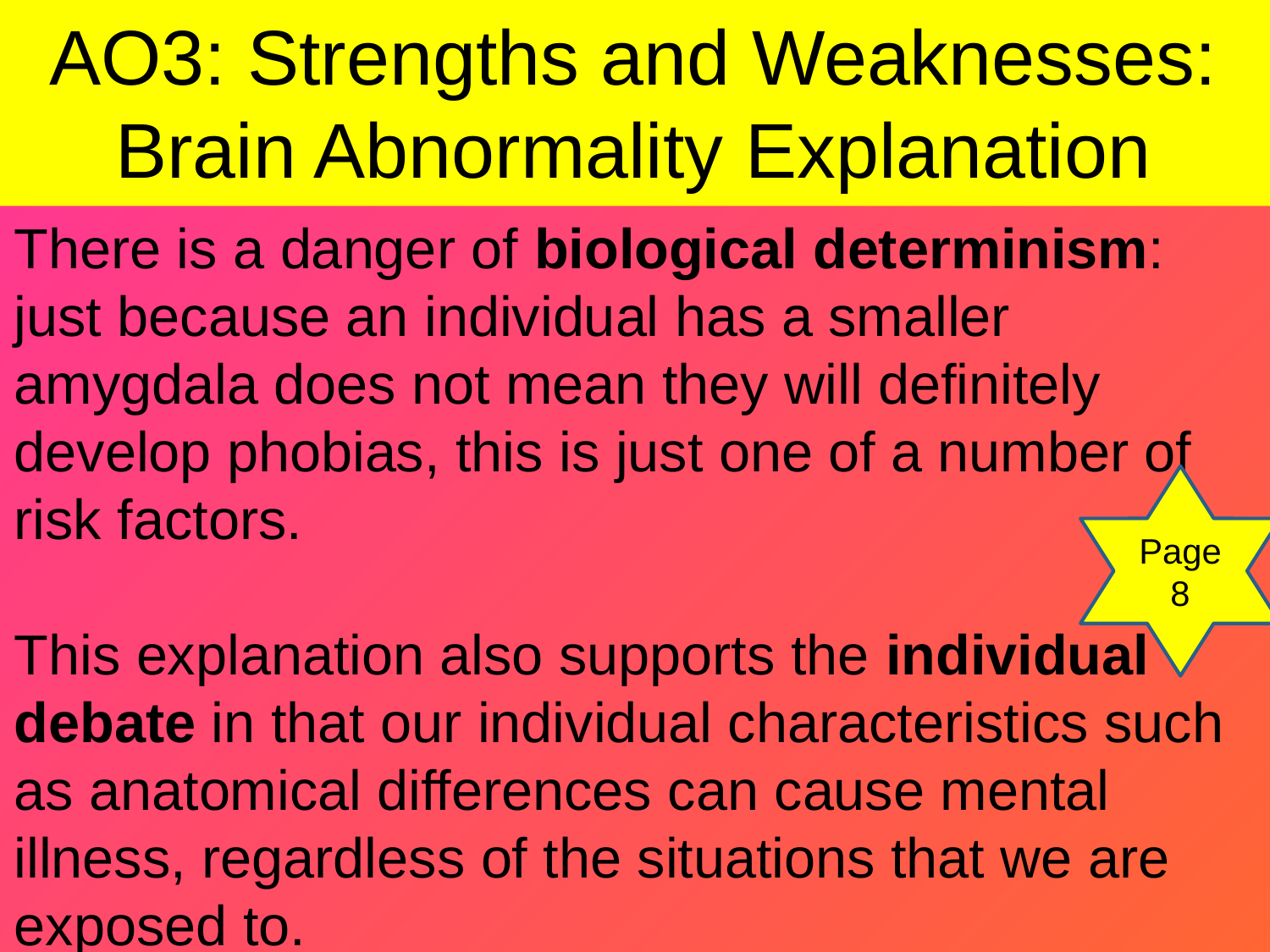

# AO3: Strengths and Weaknesses: Brain Abnormality Explanation
There is a danger of biological determinism: just because an individual has a smaller amygdala does not mean they will definitely develop phobias, this is just one of a number of risk factors.

This explanation also supports the individual debate in that our individual characteristics such as anatomical differences can cause mental illness, regardless of the situations that we are exposed to.
Page 8